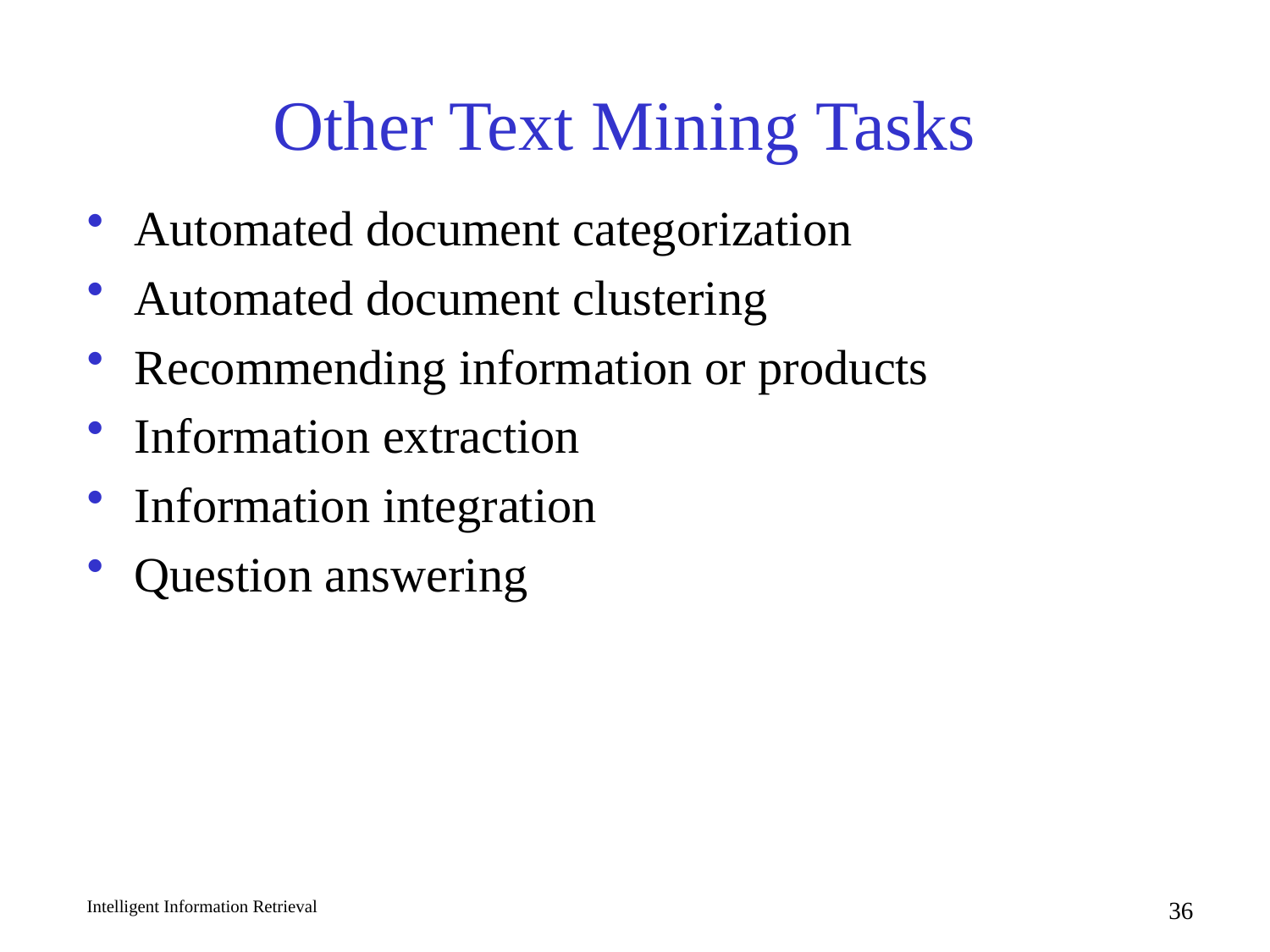

# Other Text Mining Tasks
Automated document categorization
Automated document clustering
Recommending information or products
Information extraction
Information integration
Question answering
Intelligent Information Retrieval
36